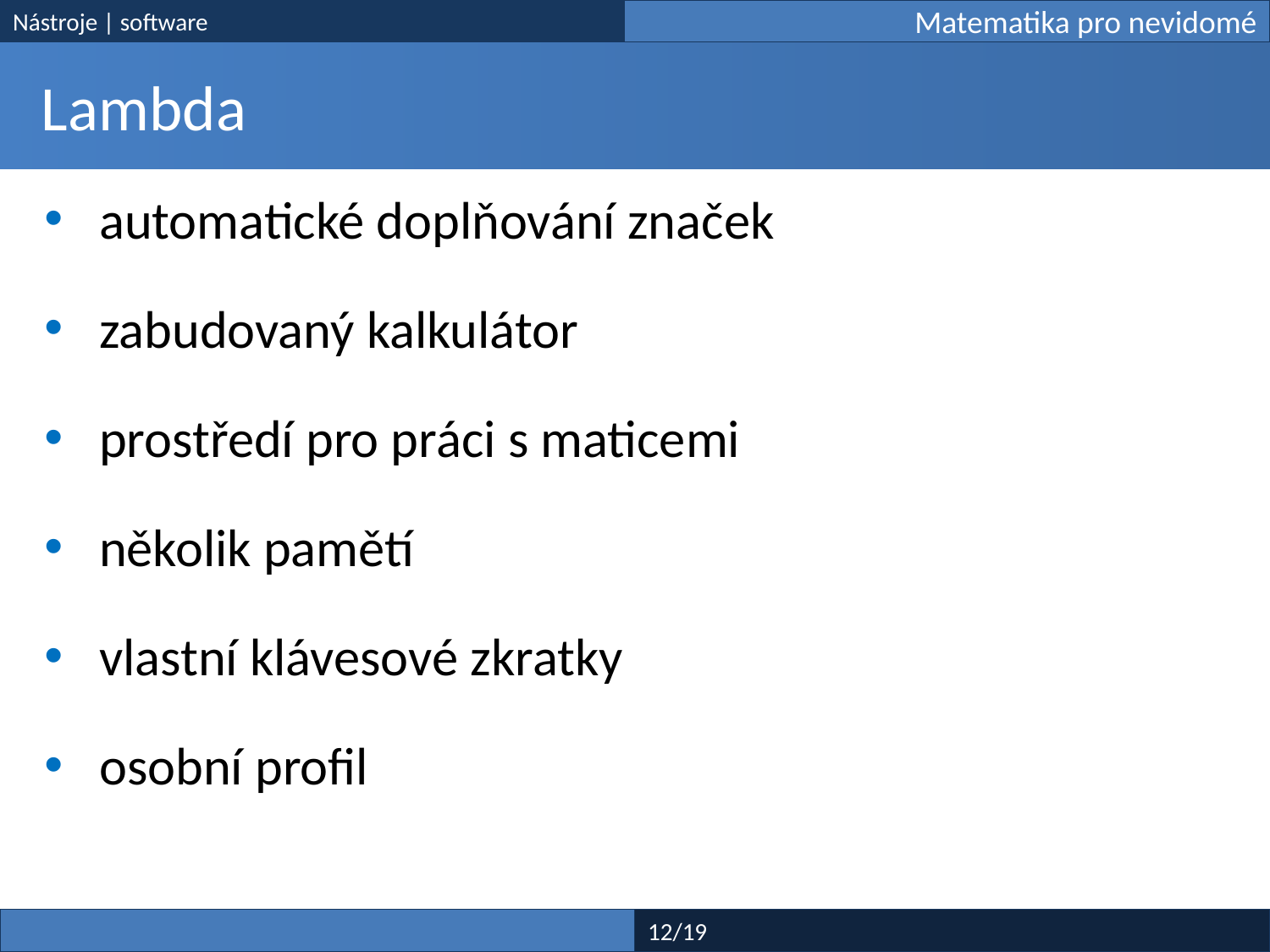

# Nástroje | software
Matematika pro nevidomé
  Lambda
   automatické doplňování značek
   zabudovaný kalkulátor
   prostředí pro práci s maticemi
   několik pamětí
   vlastní klávesové zkratky
   osobní profil

matematický editor

12/19